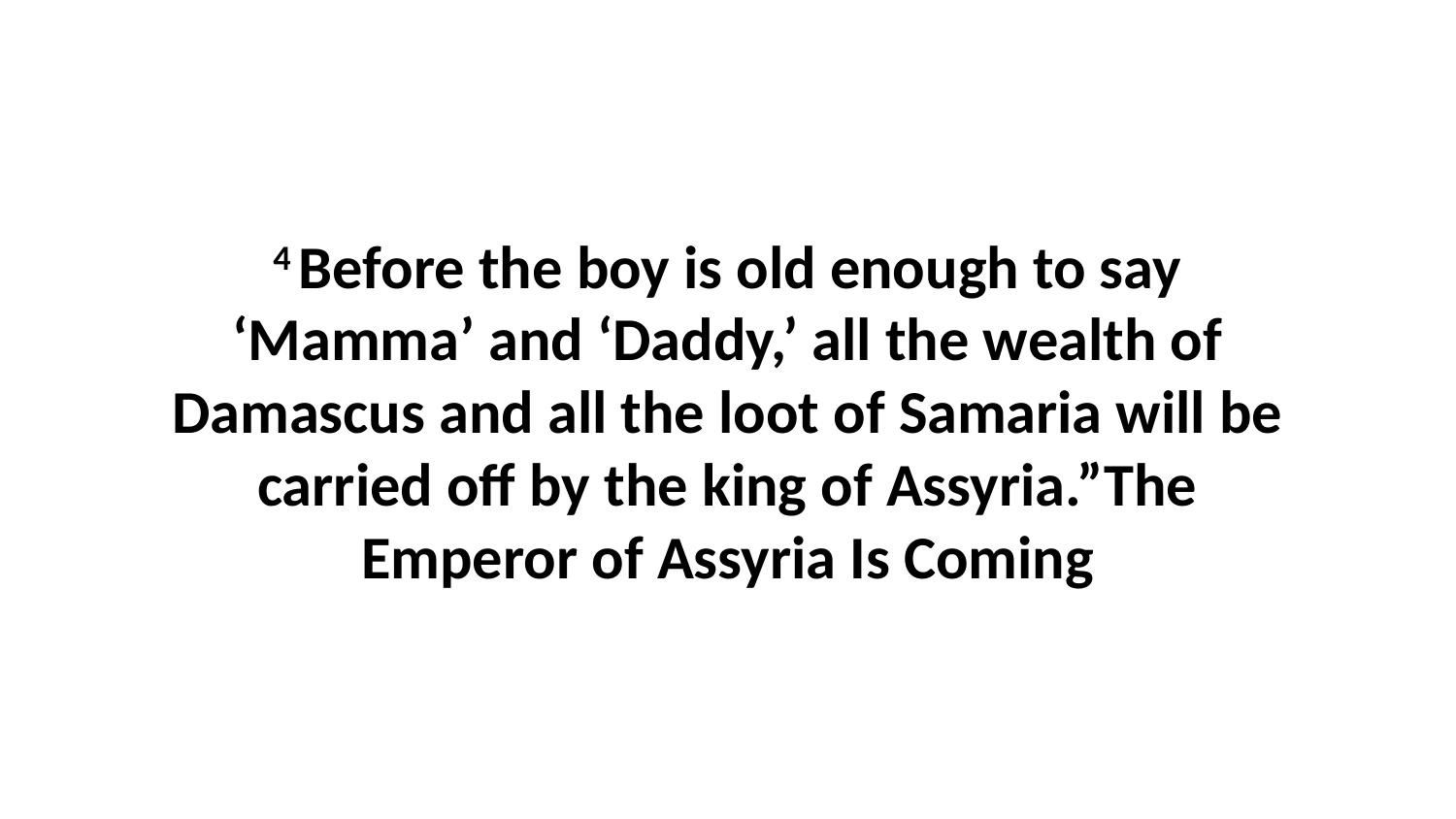

4 Before the boy is old enough to say ‘Mamma’ and ‘Daddy,’ all the wealth of Damascus and all the loot of Samaria will be carried off by the king of Assyria.”The Emperor of Assyria Is Coming